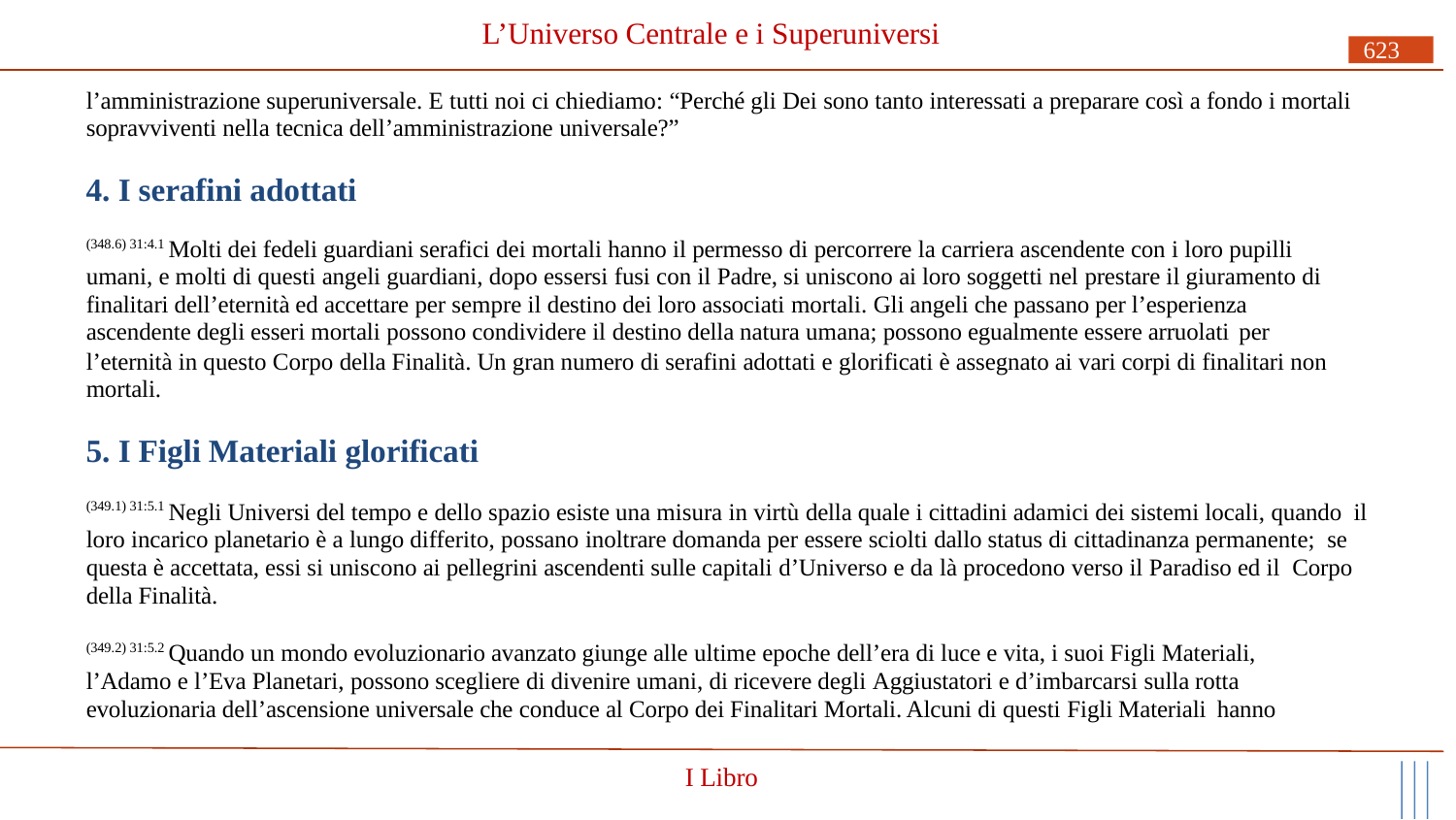

# L’Universo Centrale e i Superuniversi
623

l’amministrazione superuniversale. E tutti noi ci chiediamo: “Perché gli Dei sono tanto interessati a preparare così a fondo i mortali  sopravviventi nella tecnica dell’amministrazione universale?”

I serafini adottati
(348.6) 31:4.1 Molti dei fedeli guardiani serafici dei mortali hanno il permesso di percorrere la carriera ascendente con i loro pupilli  umani, e molti di questi angeli guardiani, dopo essersi fusi con il Padre, si uniscono ai loro soggetti nel prestare il giuramento di  finalitari dell’eternità ed accettare per sempre il destino dei loro associati mortali. Gli angeli che passano per l’esperienza  ascendente degli esseri mortali possono condividere il destino della natura umana; possono egualmente essere arruolati per
l’eternità in questo Corpo della Finalità. Un gran numero di serafini adottati e glorificati è assegnato ai vari corpi di finalitari non  mortali.

I Figli Materiali glorificati
(349.1) 31:5.1 Negli Universi del tempo e dello spazio esiste una misura in virtù della quale i cittadini adamici dei sistemi locali, quando  il loro incarico planetario è a lungo differito, possano inoltrare domanda per essere sciolti dallo status di cittadinanza permanente;  se questa è accettata, essi si uniscono ai pellegrini ascendenti sulle capitali d’Universo e da là procedono verso il Paradiso ed il  Corpo della Finalità.

(349.2) 31:5.2 Quando un mondo evoluzionario avanzato giunge alle ultime epoche dell’era di luce e vita, i suoi Figli Materiali,  l’Adamo e l’Eva Planetari, possono scegliere di divenire umani, di ricevere degli Aggiustatori e d’imbarcarsi sulla rotta  evoluzionaria dell’ascensione universale che conduce al Corpo dei Finalitari Mortali. Alcuni di questi Figli Materiali hanno

I Libro